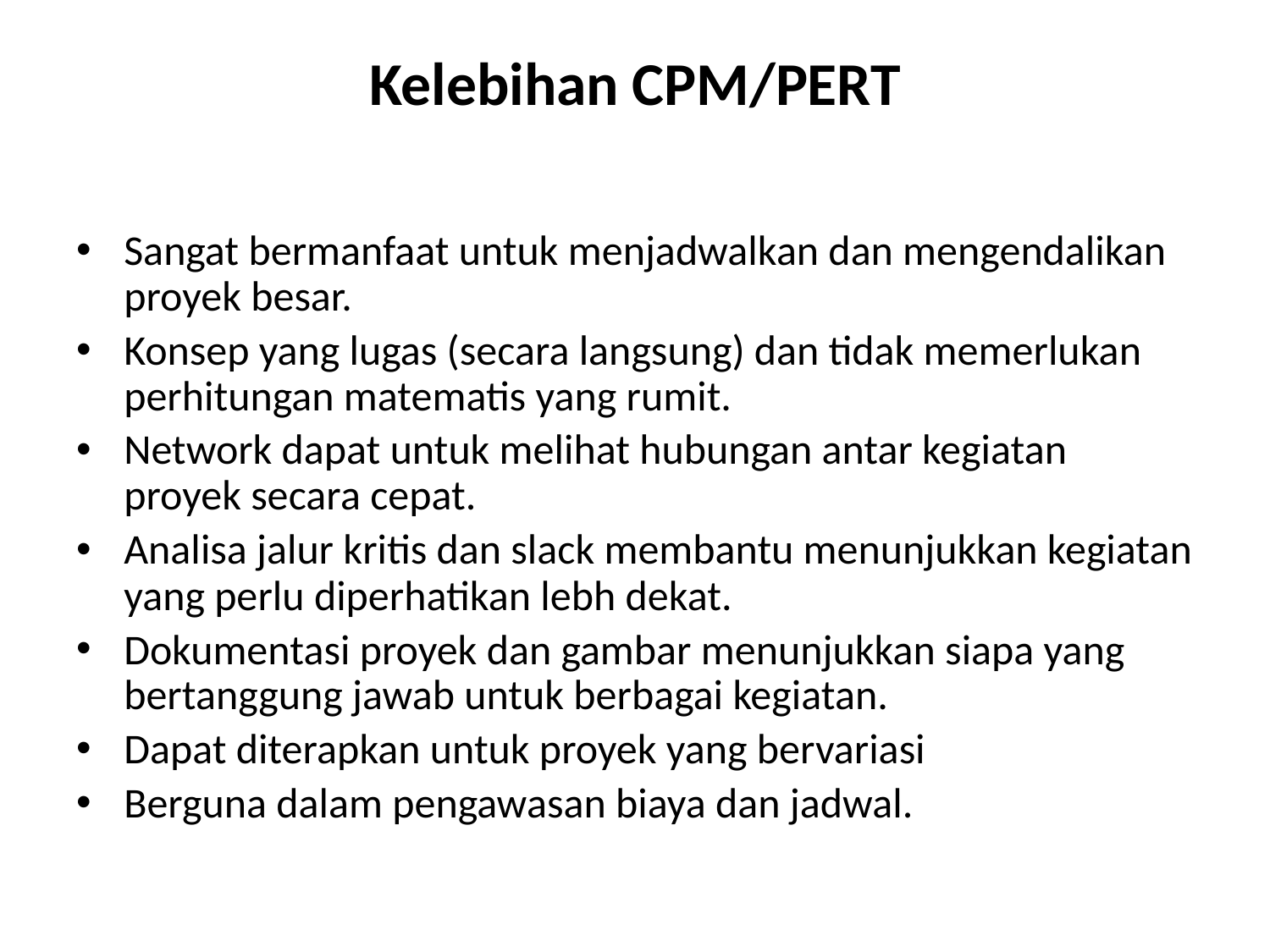

# Kelebihan CPM/PERT
Sangat bermanfaat untuk menjadwalkan dan mengendalikan proyek besar.
Konsep yang lugas (secara langsung) dan tidak memerlukan perhitungan matematis yang rumit.
Network dapat untuk melihat hubungan antar kegiatan proyek secara cepat.
Analisa jalur kritis dan slack membantu menunjukkan kegiatan yang perlu diperhatikan lebh dekat.
Dokumentasi proyek dan gambar menunjukkan siapa yang bertanggung jawab untuk berbagai kegiatan.
Dapat diterapkan untuk proyek yang bervariasi
Berguna dalam pengawasan biaya dan jadwal.